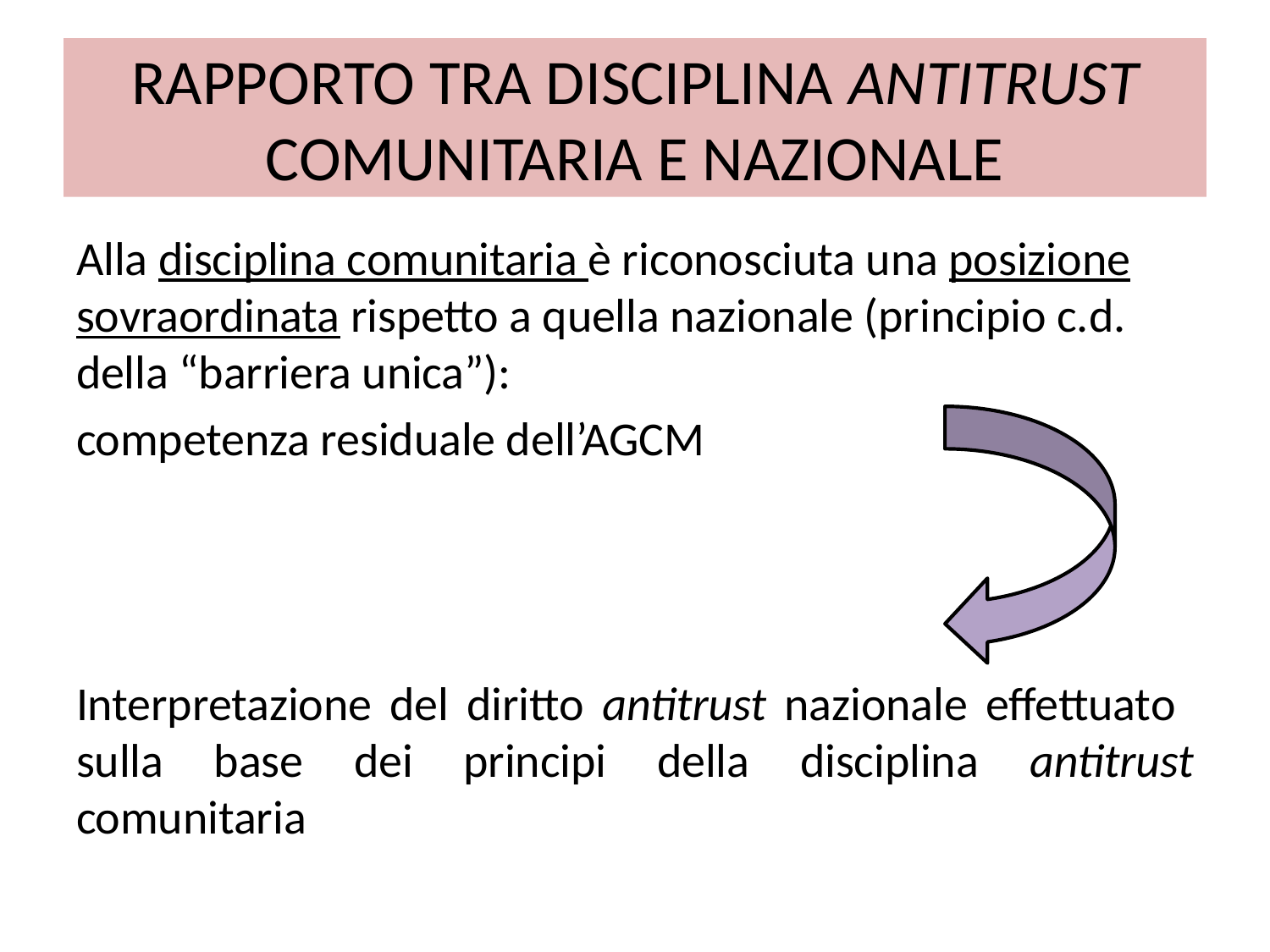

# RAPPORTO TRA DISCIPLINA ANTITRUST COMUNITARIA E NAZIONALE
Alla disciplina comunitaria è riconosciuta una posizione sovraordinata rispetto a quella nazionale (principio c.d. della “barriera unica”):
competenza residuale dell’AGCM

Interpretazione del diritto antitrust nazionale effettuato  sulla base dei principi della disciplina antitrust comunitaria